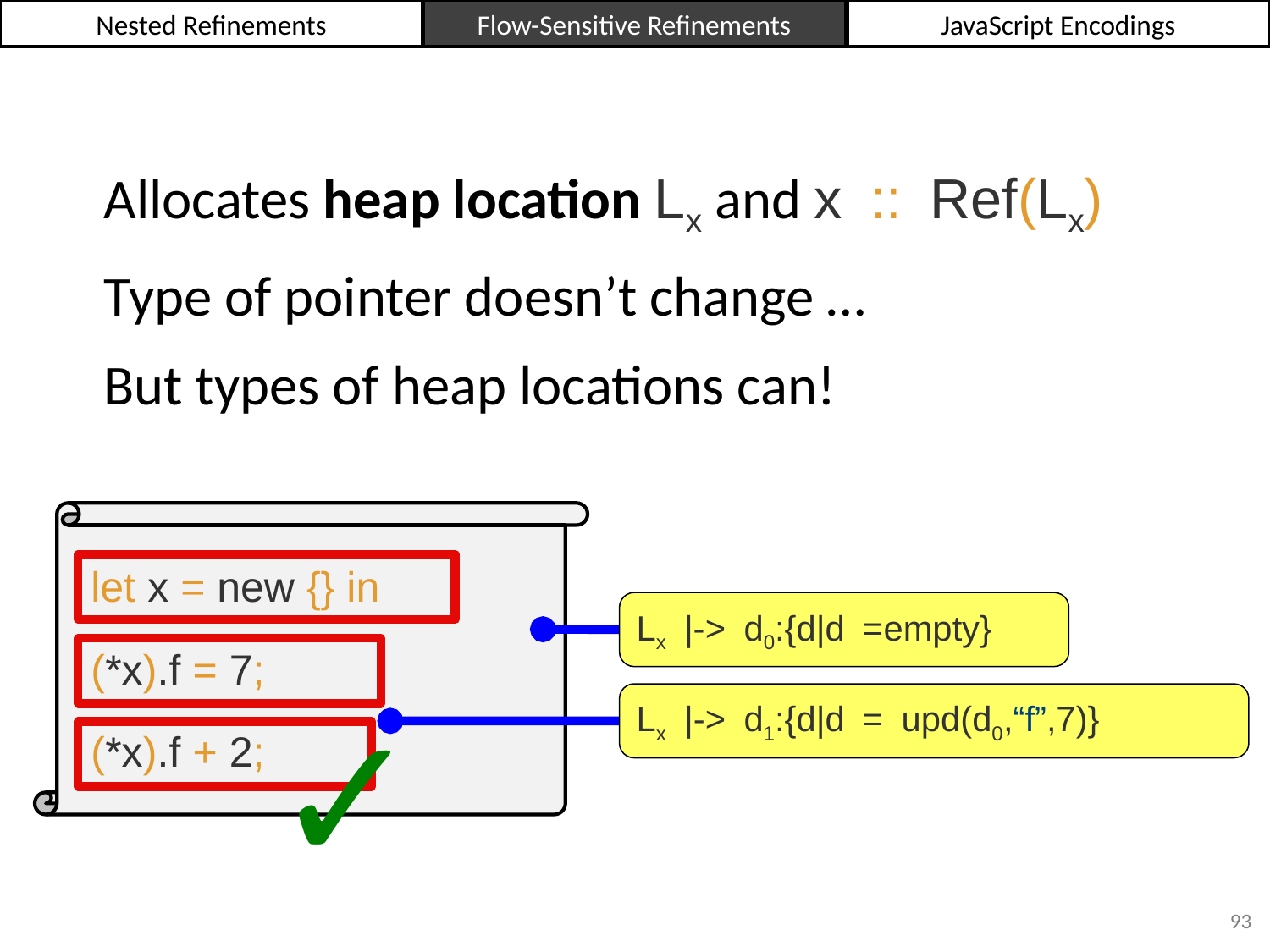

Nested Refinements
Flow-Sensitive Refinements
JavaScript Encodings
Allocates heap location Lx and x :: Ref(Lx)
Type of pointer doesn’t change …
But types of heap locations can!

let x = new {} in
(*x).f = 7;
(*x).f + 2;

Lx |-> d0:{d|d =empty}

✓

Lx |-> d1:{d|d = upd(d0,“f”,7)}
93